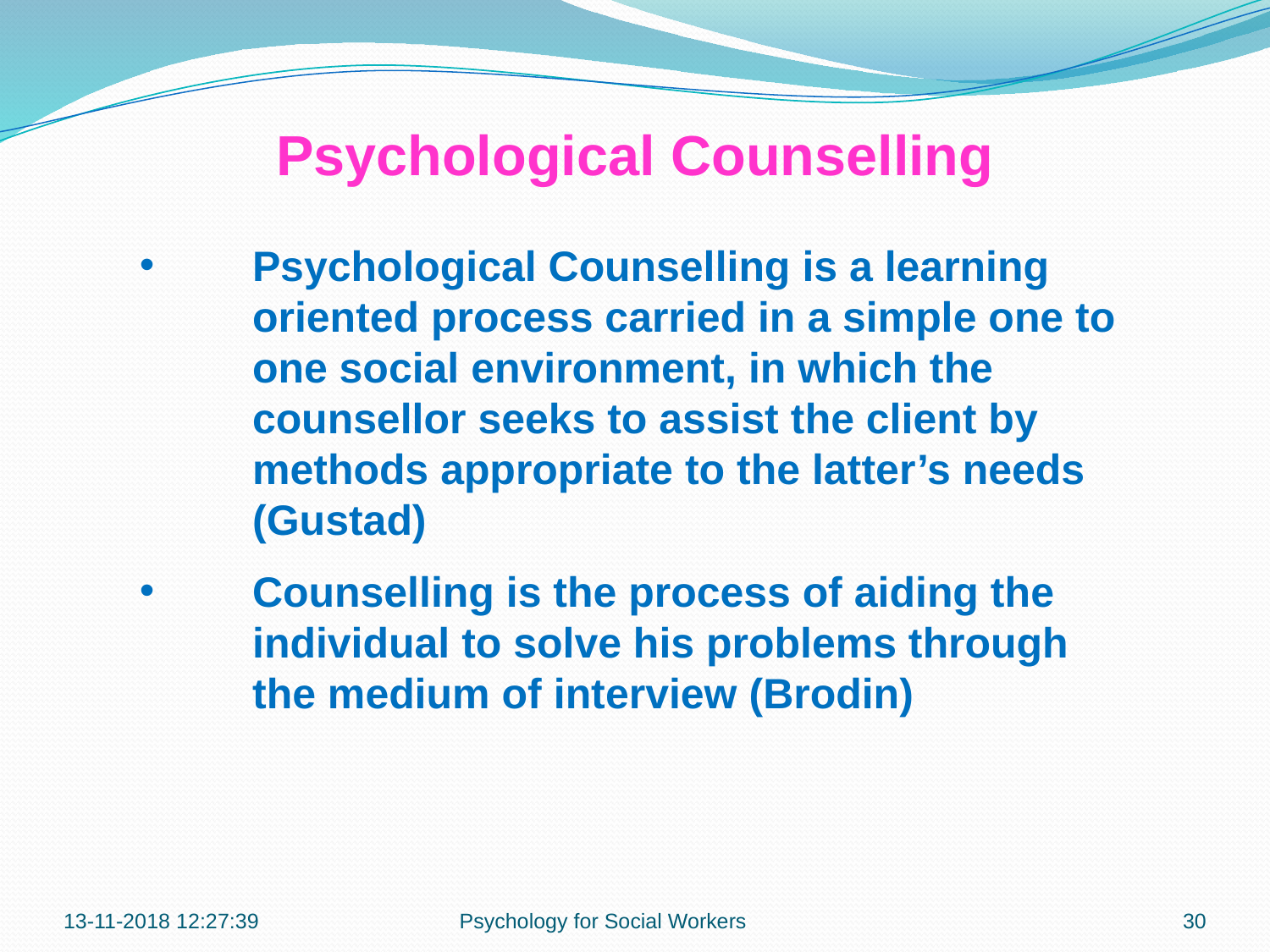

Psychological Counselling
Psychological Counselling is a learning oriented process carried in a simple one to one social environment, in which the counsellor seeks to assist the client by methods appropriate to the latter’s needs (Gustad)
Counselling is the process of aiding the individual to solve his problems through the medium of interview (Brodin)
13-11-2018 12:27:39
Psychology for Social Workers
30